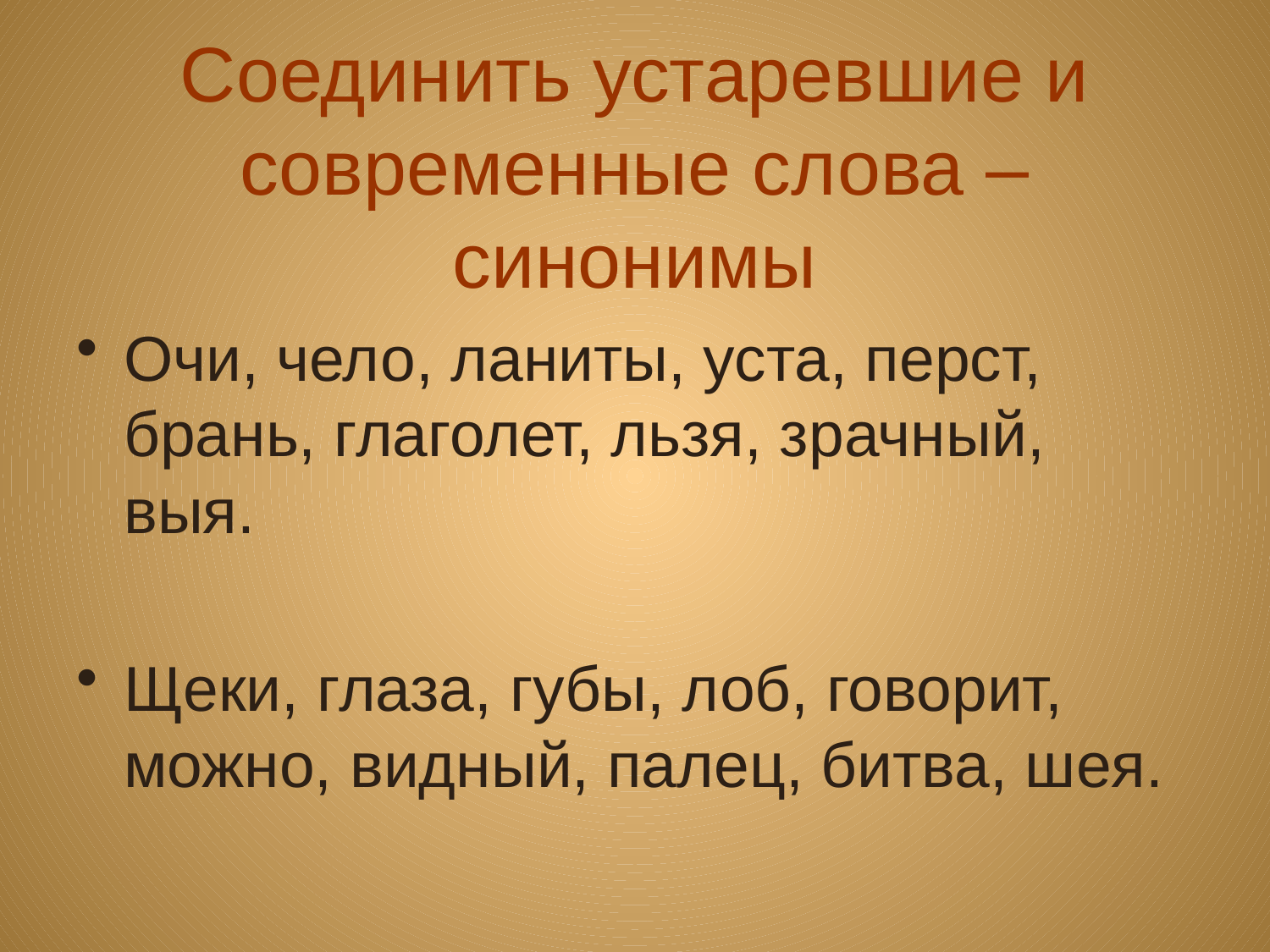

# Соединить устаревшие и современные слова – синонимы

Очи, чело, ланиты, уста, перст, брань, глаголет, льзя, зрачный, выя.

Щеки, глаза, губы, лоб, говорит, можно, видный, палец, битва, шея.